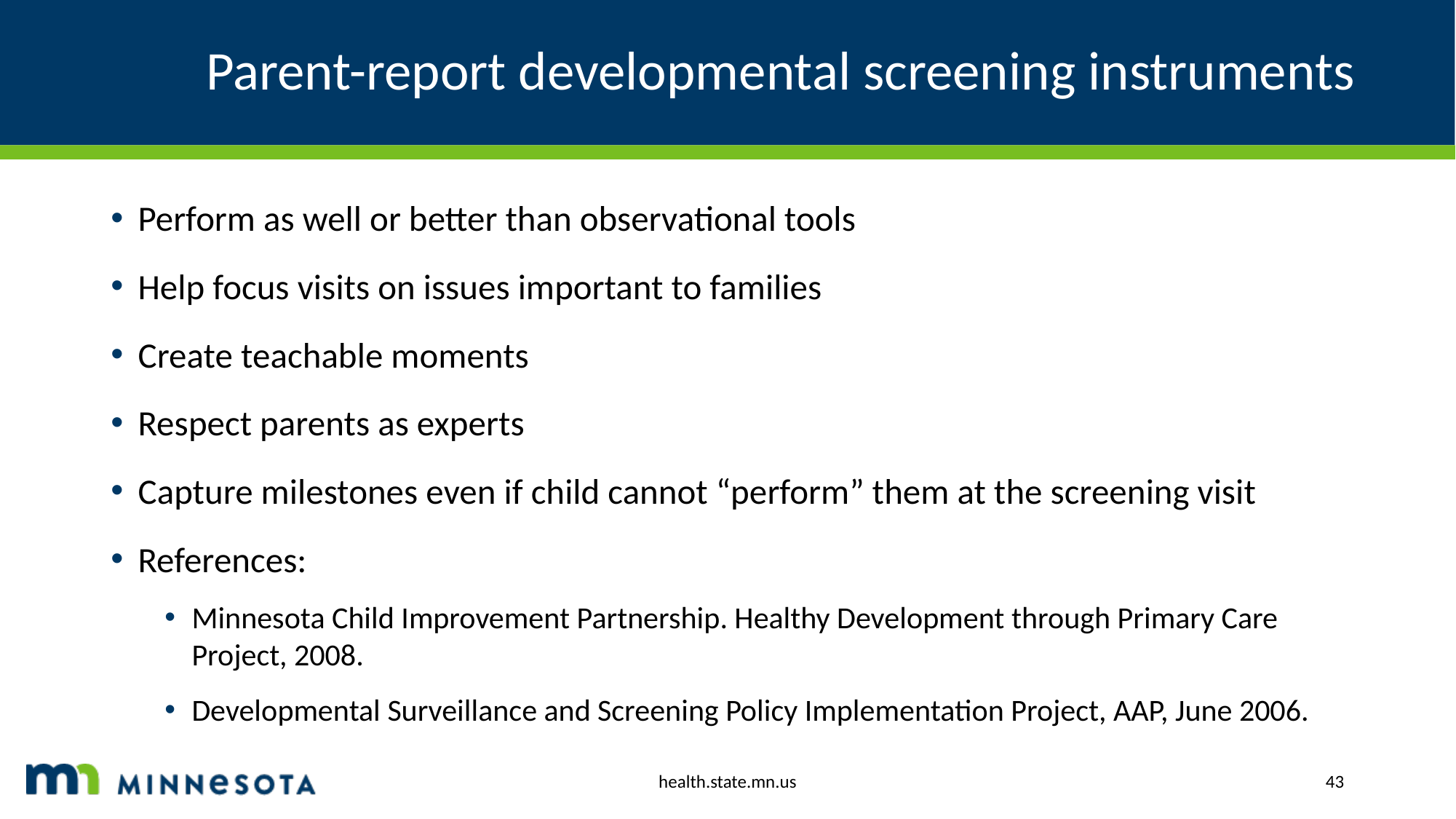

# Parent-report developmental screening instruments
Perform as well or better than observational tools
Help focus visits on issues important to families
Create teachable moments
Respect parents as experts
Capture milestones even if child cannot “perform” them at the screening visit
References:
Minnesota Child Improvement Partnership. Healthy Development through Primary Care Project, 2008.
Developmental Surveillance and Screening Policy Implementation Project, AAP, June 2006.
health.state.mn.us
43